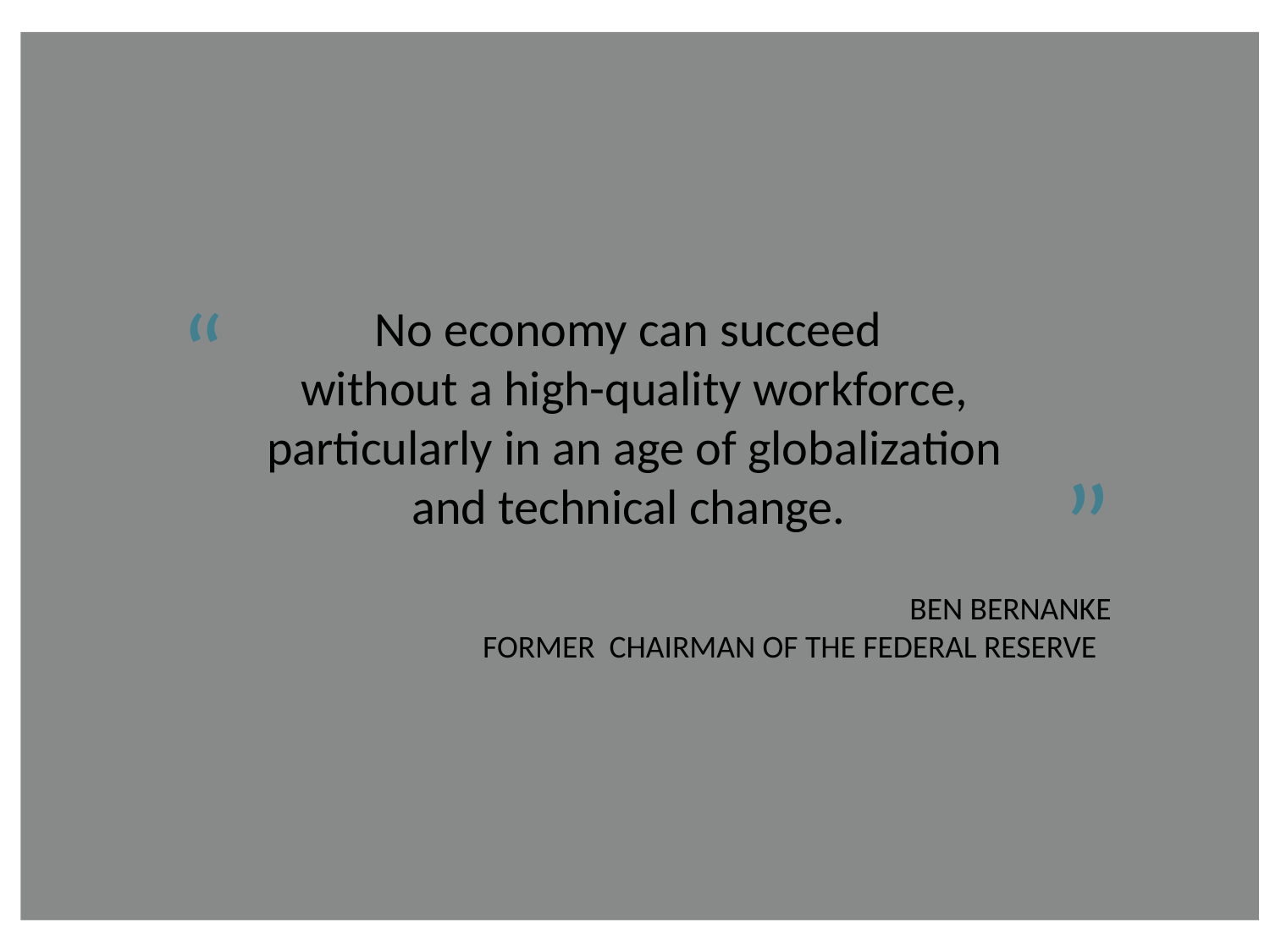

“
”
Ben Bernanke
Former  Chairman of the Federal Reserve
No economy can succeed
without a high-quality workforce, particularly in an age of globalization and technical change.